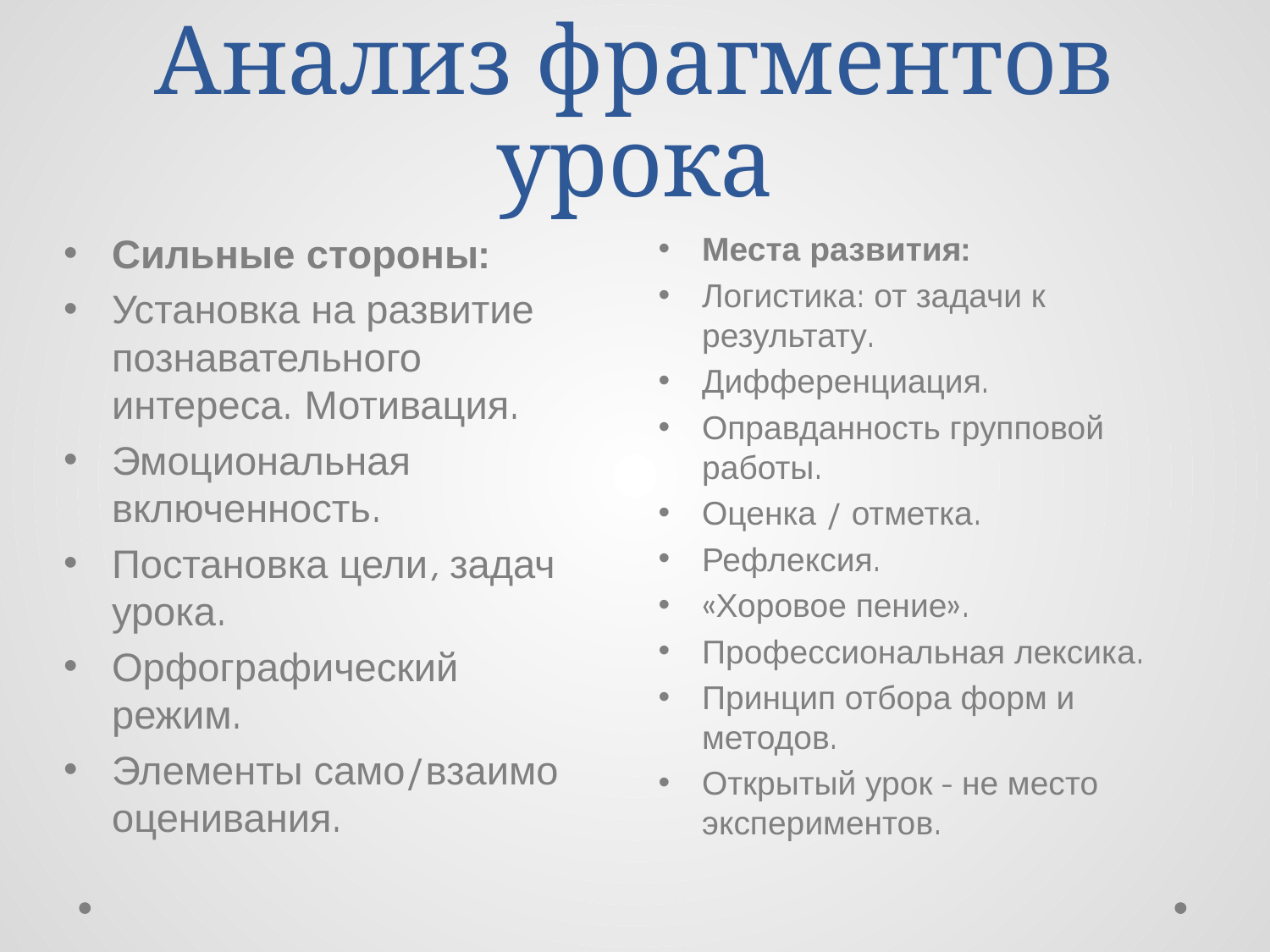

# Анализ фрагментов урока
Сильные стороны:
Установка на развитие познавательного интереса. Мотивация.
Эмоциональная включенность.
Постановка цели, задач урока.
Орфографический режим.
Элементы само/взаимо оценивания.

Места развития:
Логистика: от задачи к результату.
Дифференциация.
Оправданность групповой работы.
Оценка / отметка.
Рефлексия.
«Хоровое пение».
Профессиональная лексика.
Принцип отбора форм и методов.
Открытый урок - не место экспериментов.